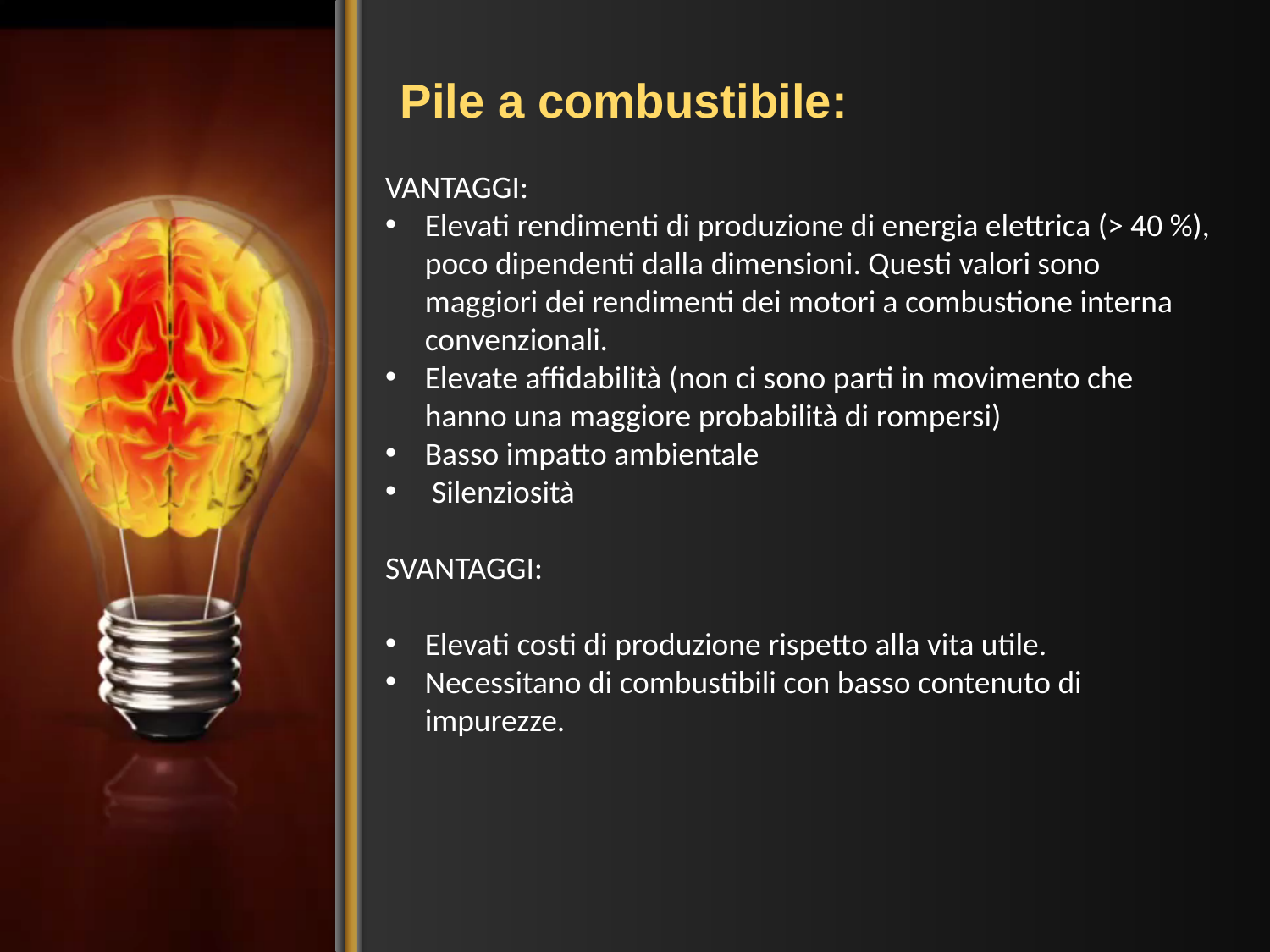

# Pile a combustibile:
VANTAGGI:
Elevati rendimenti di produzione di energia elettrica (> 40 %), poco dipendenti dalla dimensioni. Questi valori sono maggiori dei rendimenti dei motori a combustione interna convenzionali.
Elevate affidabilità (non ci sono parti in movimento che hanno una maggiore probabilità di rompersi)
Basso impatto ambientale
 Silenziosità

SVANTAGGI:

Elevati costi di produzione rispetto alla vita utile.
Necessitano di combustibili con basso contenuto di impurezze.